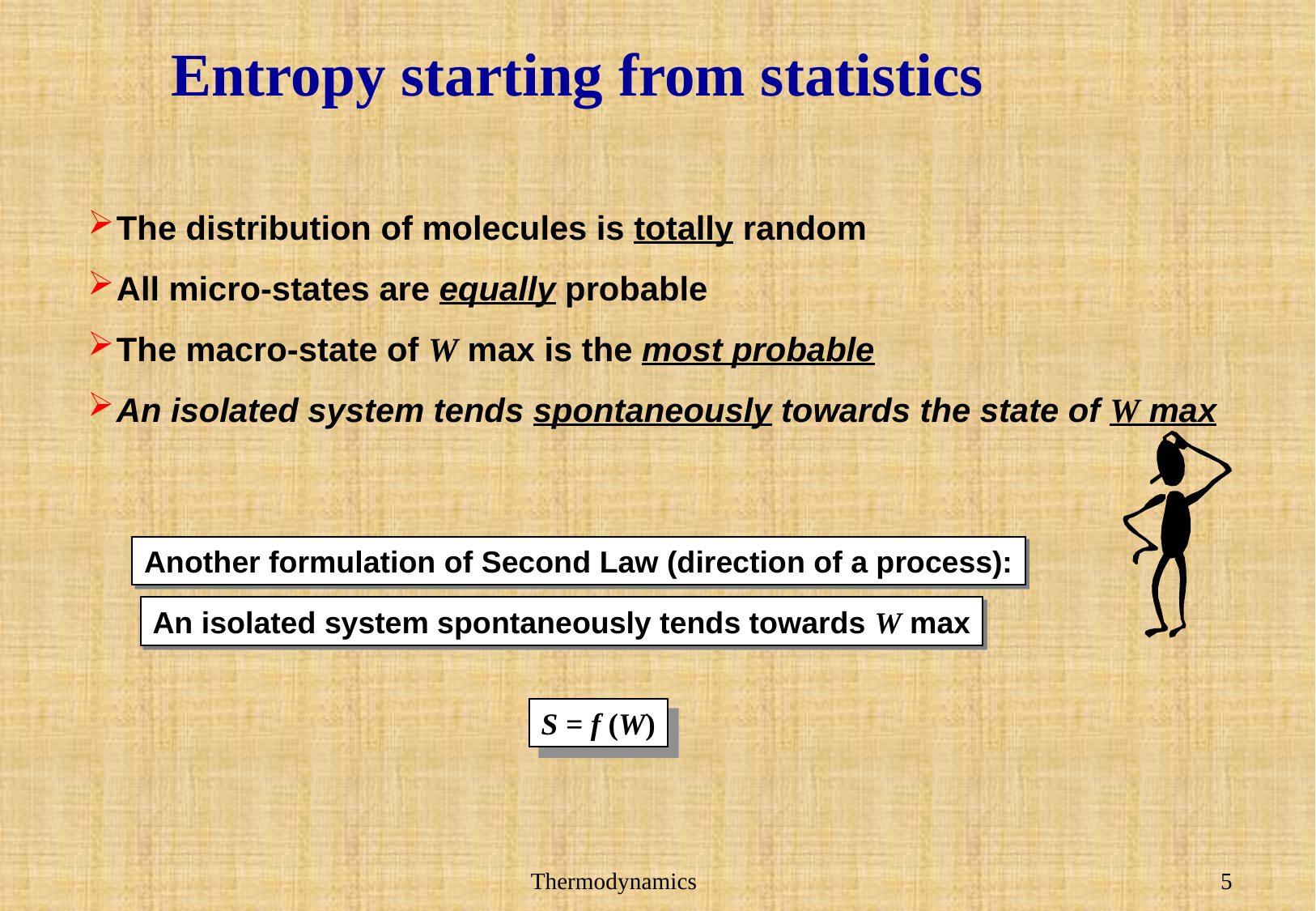

# Entropy starting from statistics
The distribution of molecules is totally random
All micro-states are equally probable
The macro-state of W max is the most probable
An isolated system tends spontaneously towards the state of W max

Another formulation of Second Law (direction of a process):
An isolated system spontaneously tends towards W max
S = f (W)